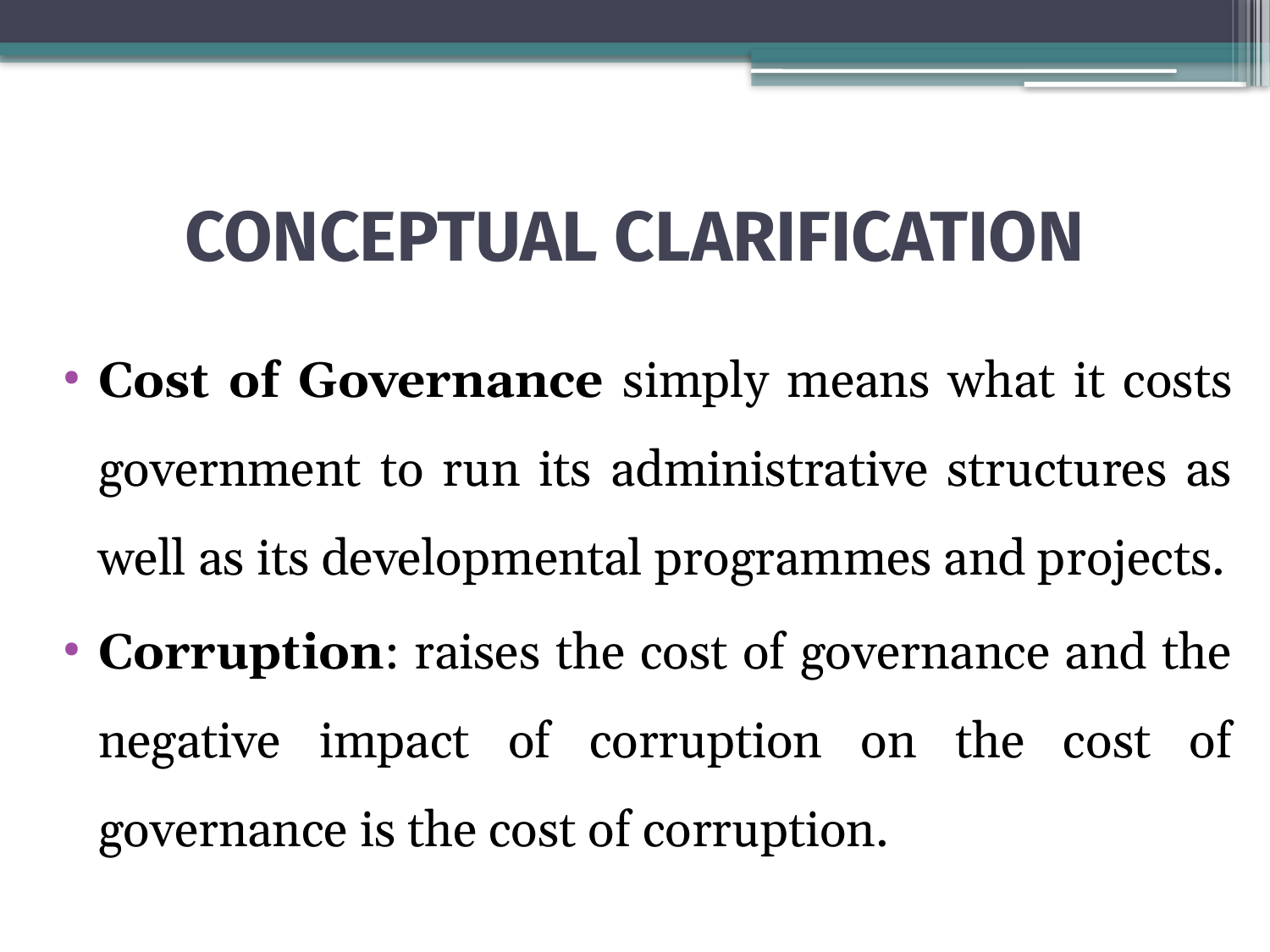

# CONCEPTUAL CLARIFICATION
Cost of Governance simply means what it costs government to run its administrative structures as well as its developmental programmes and projects.
Corruption: raises the cost of governance and the negative impact of corruption on the cost of governance is the cost of corruption.